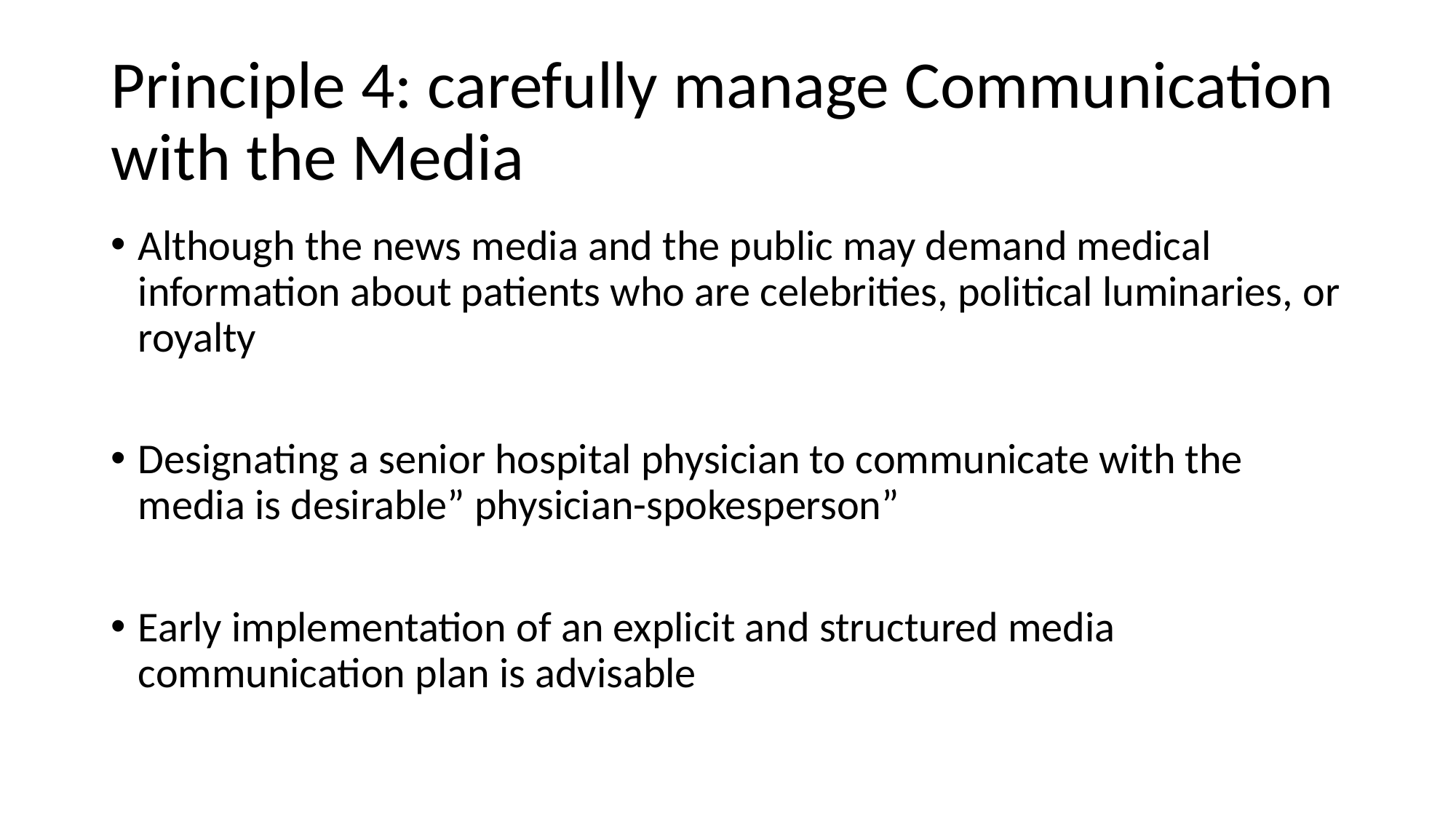

# Principle 4: carefully manage Communication with the Media
Although the news media and the public may demand medical information about patients who are celebrities, political luminaries, or royalty

Designating a senior hospital physician to communicate with the media is desirable” physician-spokesperson”

Early implementation of an explicit and structured media communication plan is advisable